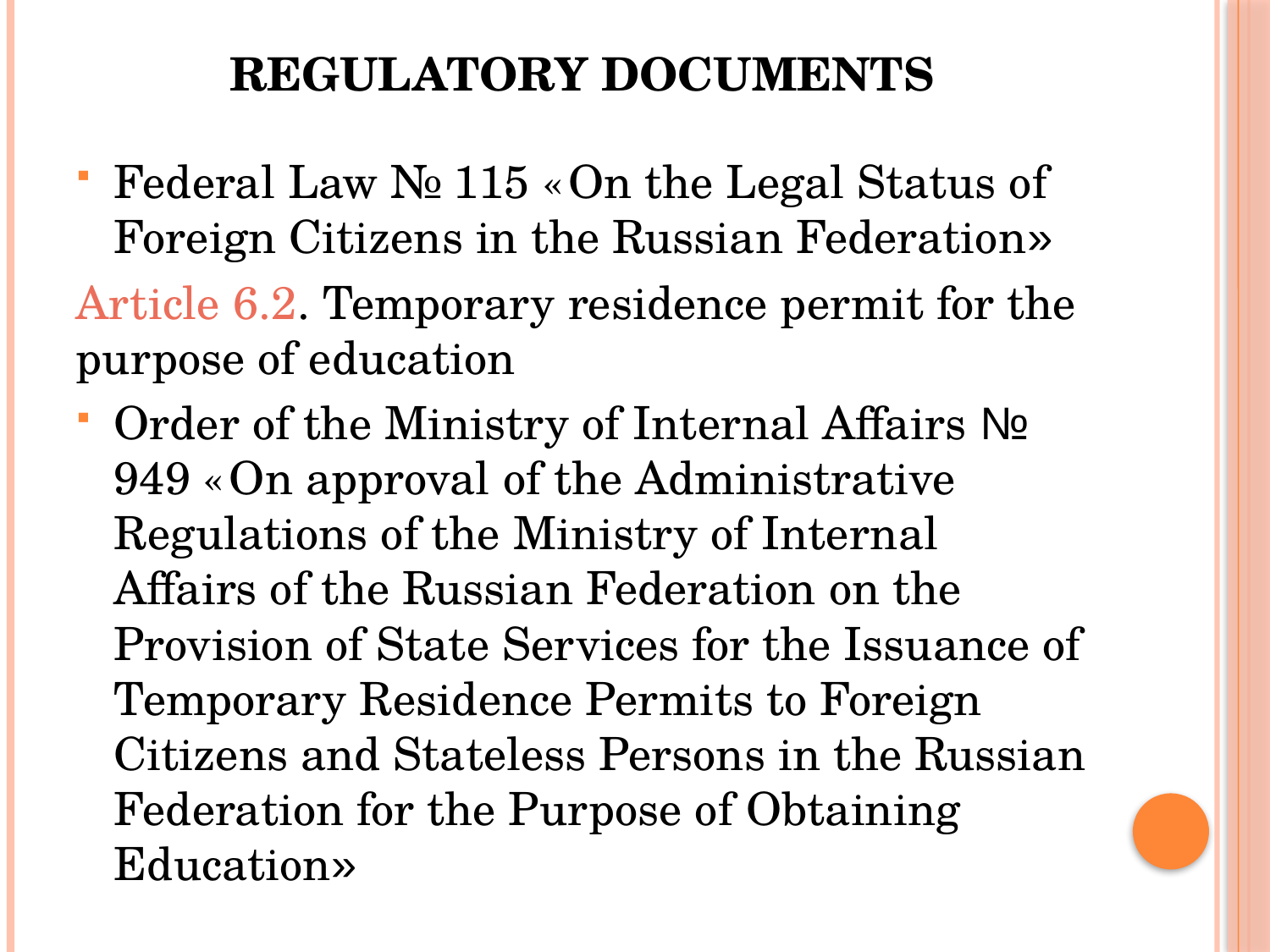

# Regulatory documents
Federal Law № 115 «On the Legal Status of Foreign Citizens in the Russian Federation»
Article 6.2. Temporary residence permit for the purpose of education
Order of the Ministry of Internal Affairs № 949 «On approval of the Administrative Regulations of the Ministry of Internal Affairs of the Russian Federation on the Provision of State Services for the Issuance of Temporary Residence Permits to Foreign Citizens and Stateless Persons in the Russian Federation for the Purpose of Obtaining Education»